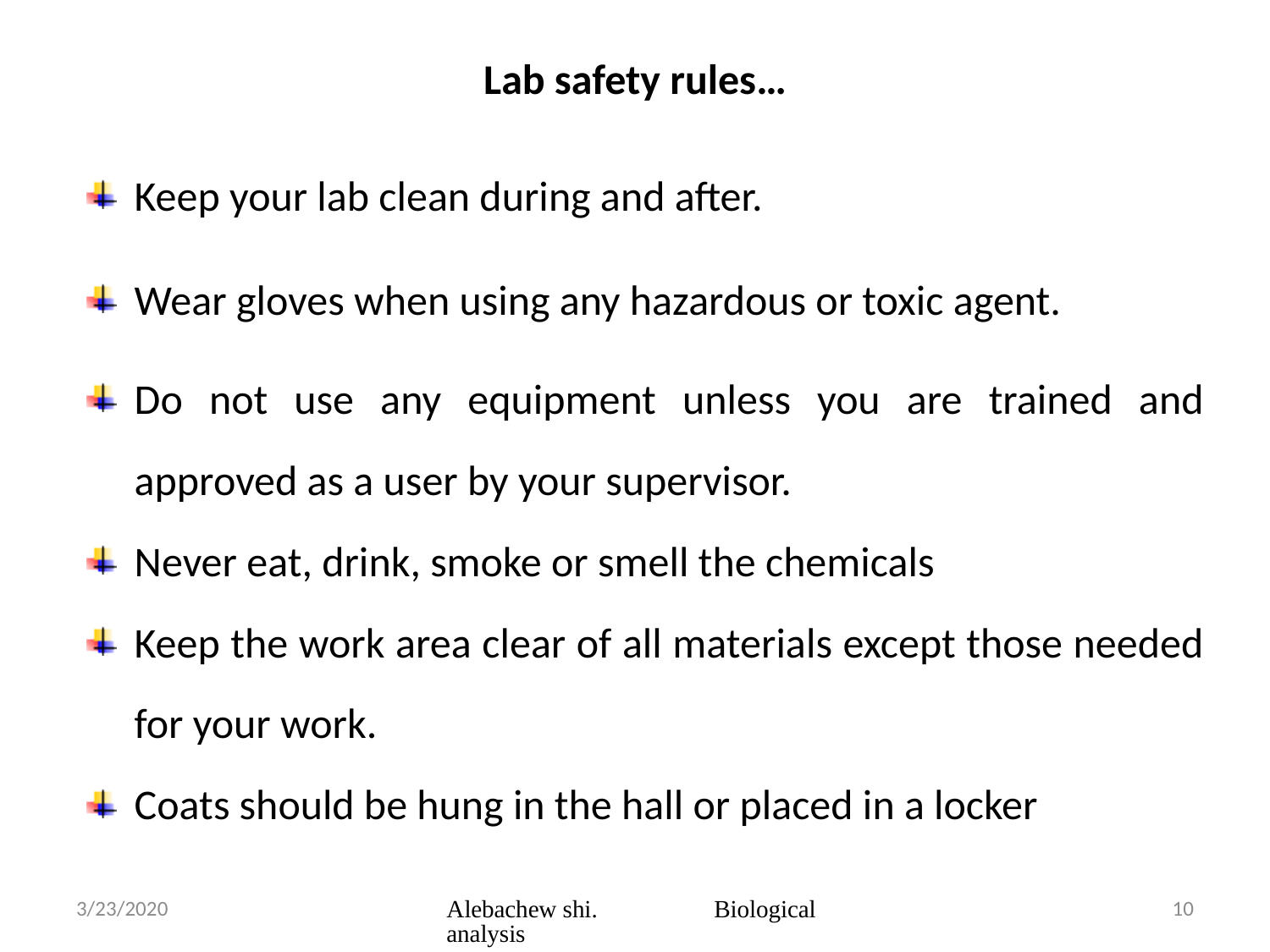

# Lab safety rules…
Keep your lab clean during and after.
Wear gloves when using any hazardous or toxic agent.
Do not use any equipment unless you are trained and approved as a user by your supervisor.
Never eat, drink, smoke or smell the chemicals
Keep the work area clear of all materials except those needed for your work.
Coats should be hung in the hall or placed in a locker

3/23/2020
Alebachew shi.                   Biological analysis
10